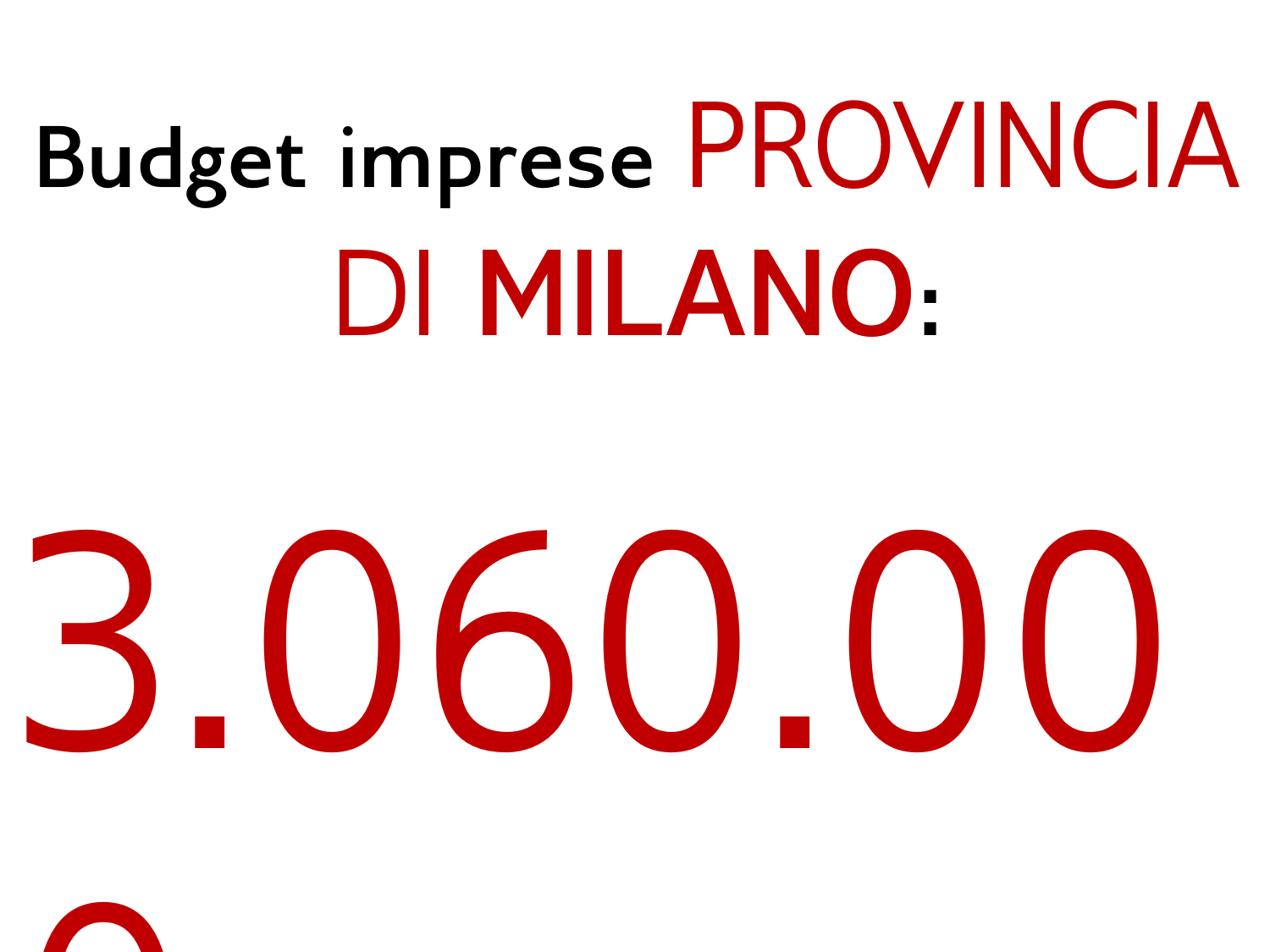

# Budget imprese PROVINCIA DI MILANO:
3.060.000